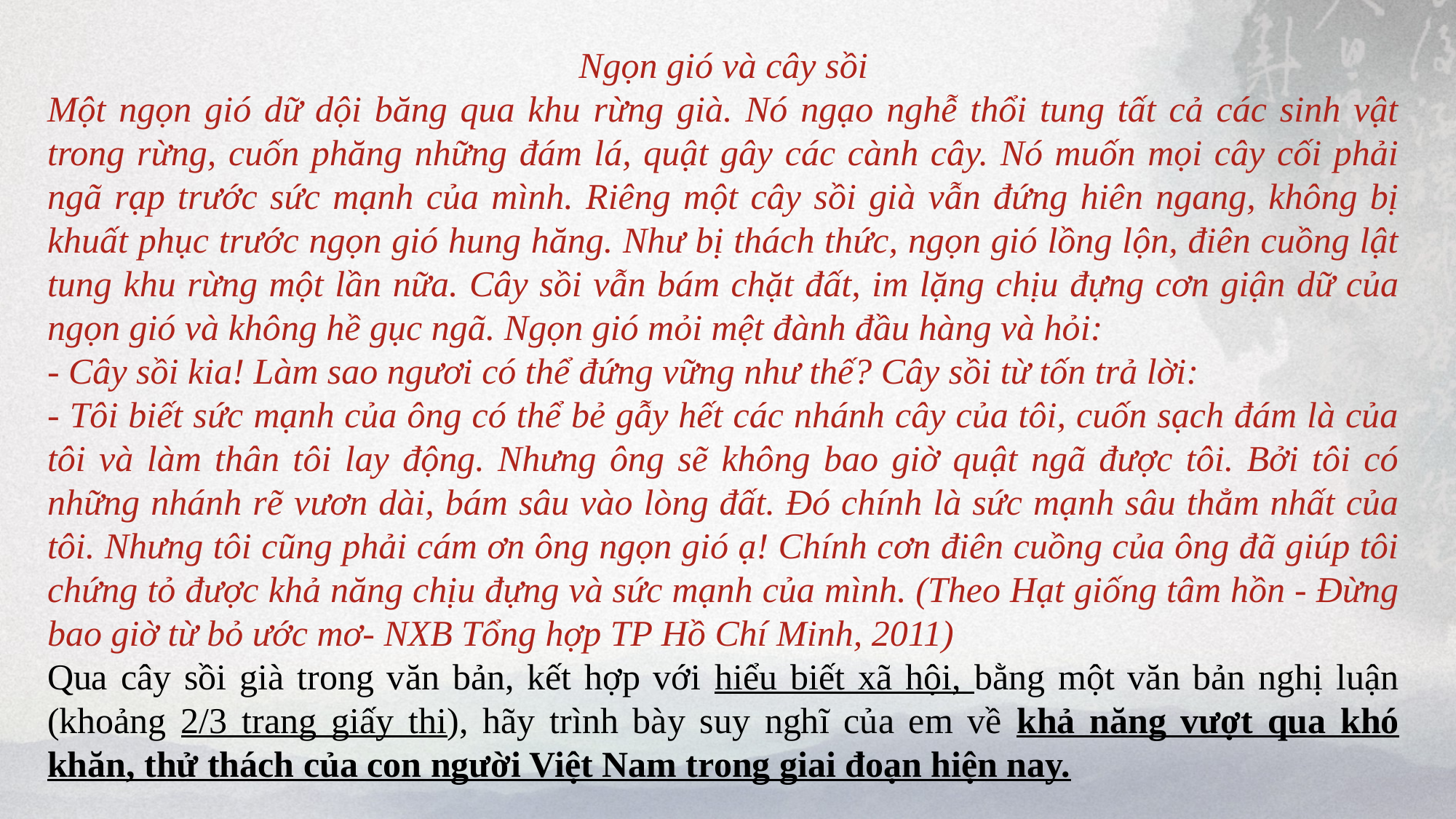

Ngọn gió và cây sồi
Một ngọn gió dữ dội băng qua khu rừng già. Nó ngạo nghễ thổi tung tất cả các sinh vật trong rừng, cuốn phăng những đám lá, quật gây các cành cây. Nó muốn mọi cây cối phải ngã rạp trước sức mạnh của mình. Riêng một cây sồi già vẫn đứng hiên ngang, không bị khuất phục trước ngọn gió hung hăng. Như bị thách thức, ngọn gió lồng lộn, điên cuồng lật tung khu rừng một lần nữa. Cây sồi vẫn bám chặt đất, im lặng chịu đựng cơn giận dữ của ngọn gió và không hề gục ngã. Ngọn gió mỏi mệt đành đầu hàng và hỏi:
- Cây sồi kia! Làm sao ngươi có thể đứng vững như thế? Cây sồi từ tốn trả lời:
- Tôi biết sức mạnh của ông có thể bẻ gẫy hết các nhánh cây của tôi, cuốn sạch đám là của tôi và làm thân tôi lay động. Nhưng ông sẽ không bao giờ quật ngã được tôi. Bởi tôi có những nhánh rẽ vươn dài, bám sâu vào lòng đất. Đó chính là sức mạnh sâu thẳm nhất của tôi. Nhưng tôi cũng phải cám ơn ông ngọn gió ạ! Chính cơn điên cuồng của ông đã giúp tôi chứng tỏ được khả năng chịu đựng và sức mạnh của mình. (Theo Hạt giống tâm hồn - Đừng bao giờ từ bỏ ước mơ- NXB Tổng hợp TP Hồ Chí Minh, 2011)
Qua cây sồi già trong văn bản, kết hợp với hiểu biết xã hội, bằng một văn bản nghị luận (khoảng 2/3 trang giấy thi), hãy trình bày suy nghĩ của em về khả năng vượt qua khó khăn, thử thách của con người Việt Nam trong giai đoạn hiện nay.